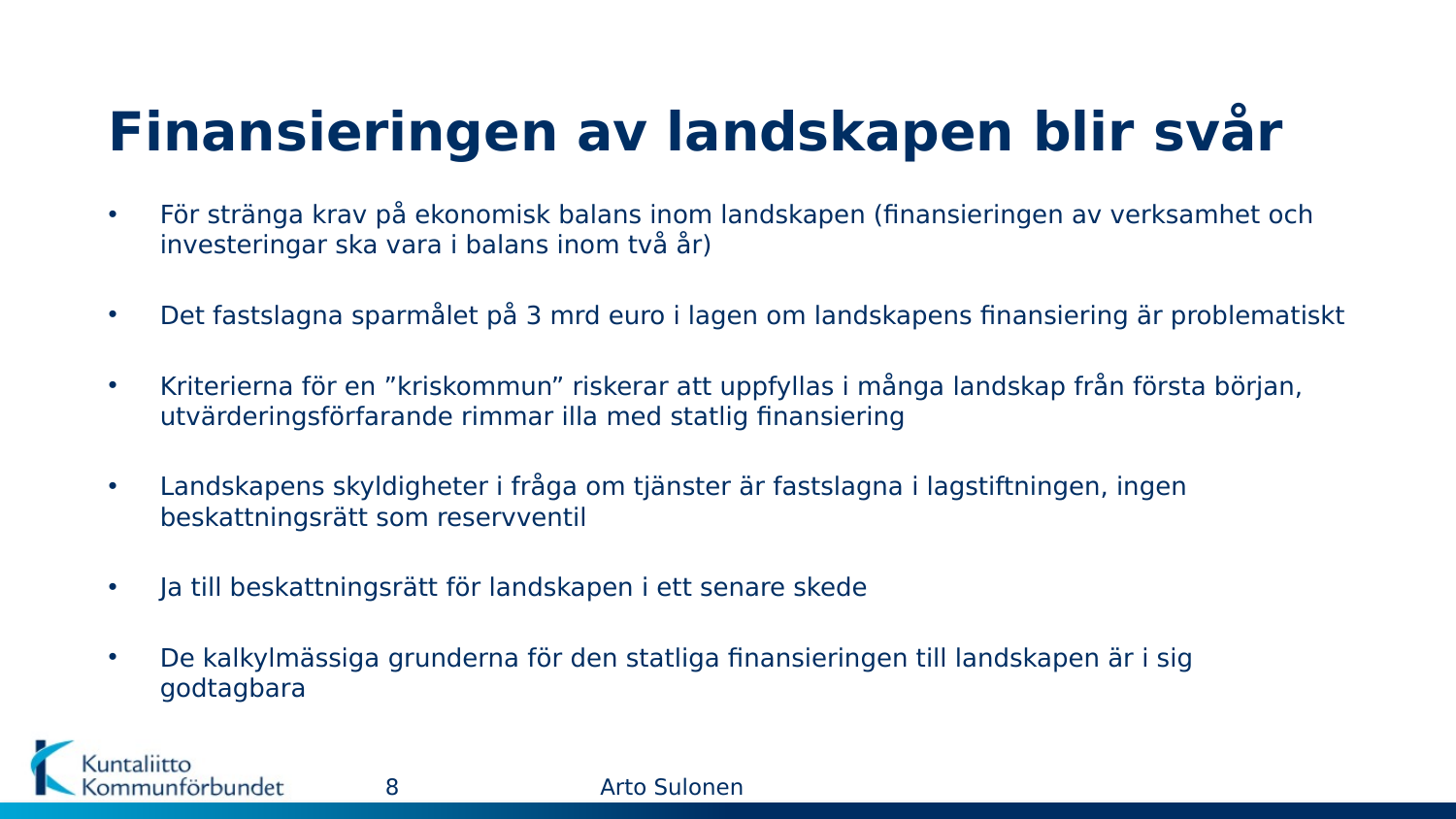

# Finansieringen av landskapen blir svår
För stränga krav på ekonomisk balans inom landskapen (finansieringen av verksamhet och investeringar ska vara i balans inom två år)

Det fastslagna sparmålet på 3 mrd euro i lagen om landskapens finansiering är problematiskt

Kriterierna för en ”kriskommun” riskerar att uppfyllas i många landskap från första början, utvärderingsförfarande rimmar illa med statlig finansiering

Landskapens skyldigheter i fråga om tjänster är fastslagna i lagstiftningen, ingen beskattningsrätt som reservventil

Ja till beskattningsrätt för landskapen i ett senare skede

De kalkylmässiga grunderna för den statliga finansieringen till landskapen är i sig godtagbara
8
Arto Sulonen